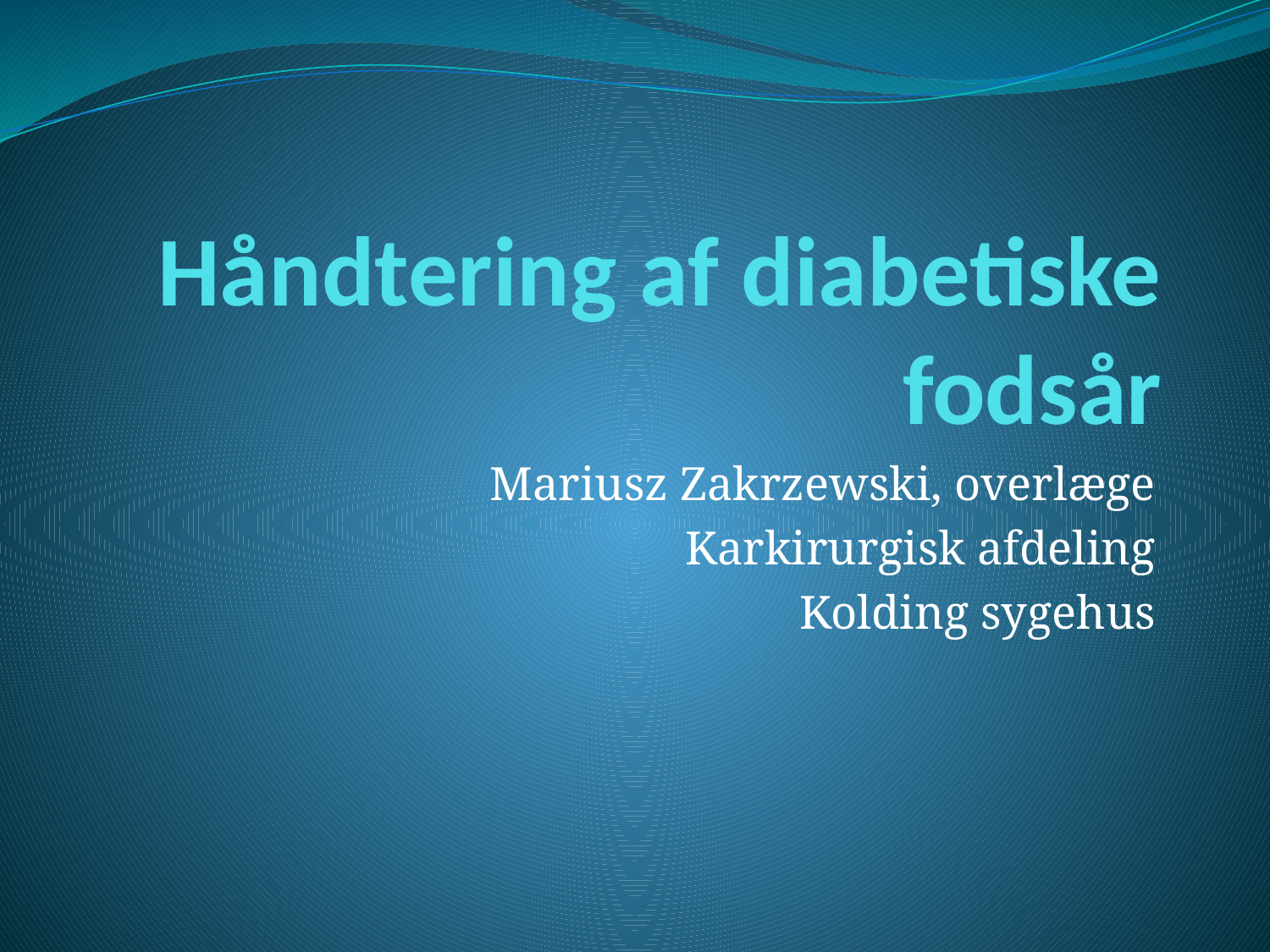

# Håndtering af diabetiske fodsår
Mariusz Zakrzewski, overlæge
Karkirurgisk afdeling
Kolding sygehus